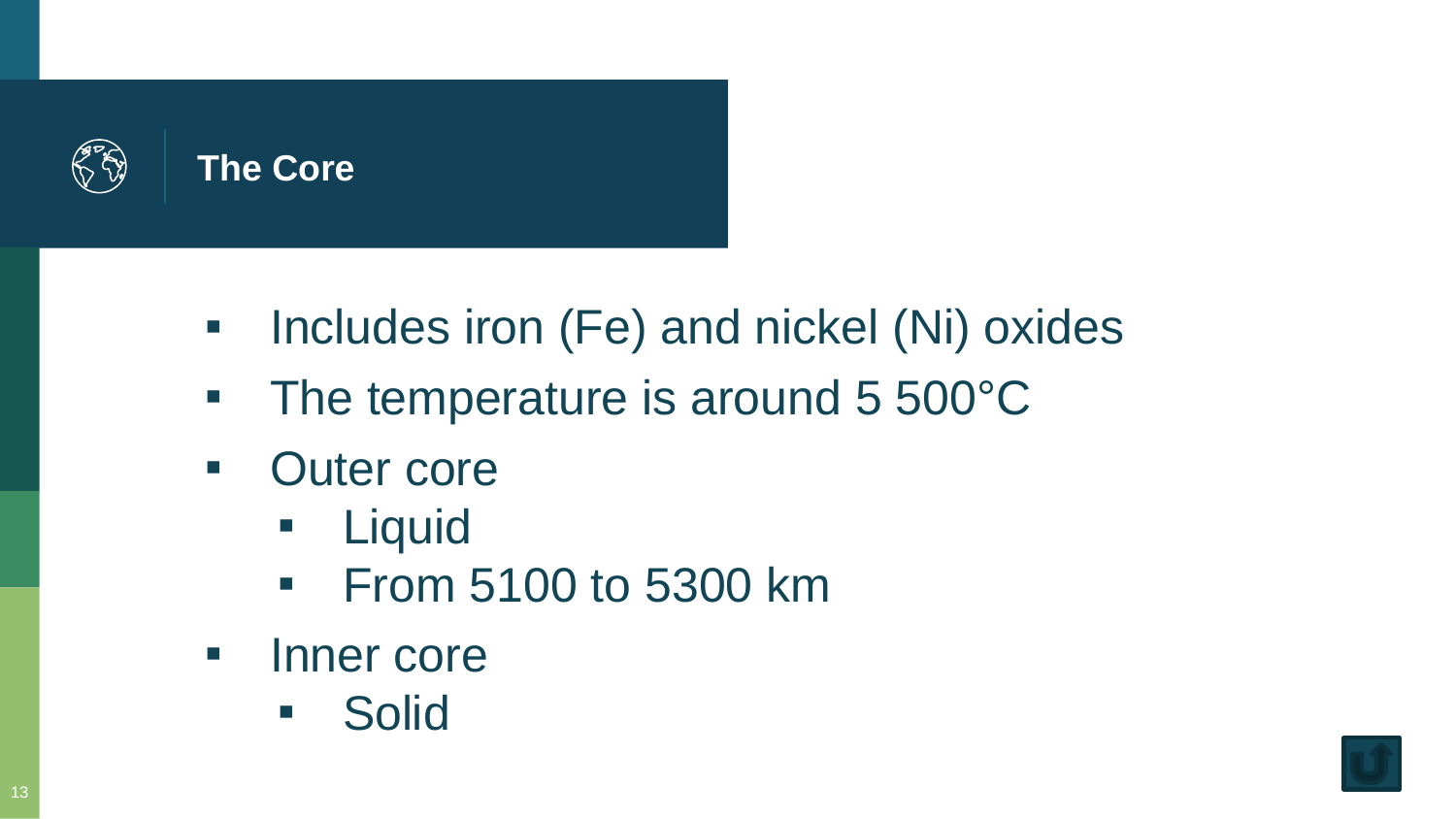

# The Core

Includes iron (Fe) and nickel (Ni) oxides
The temperature is around 5 500°C
Outer core
Liquid
From 5100 to 5300 km
Inner core
Solid

13